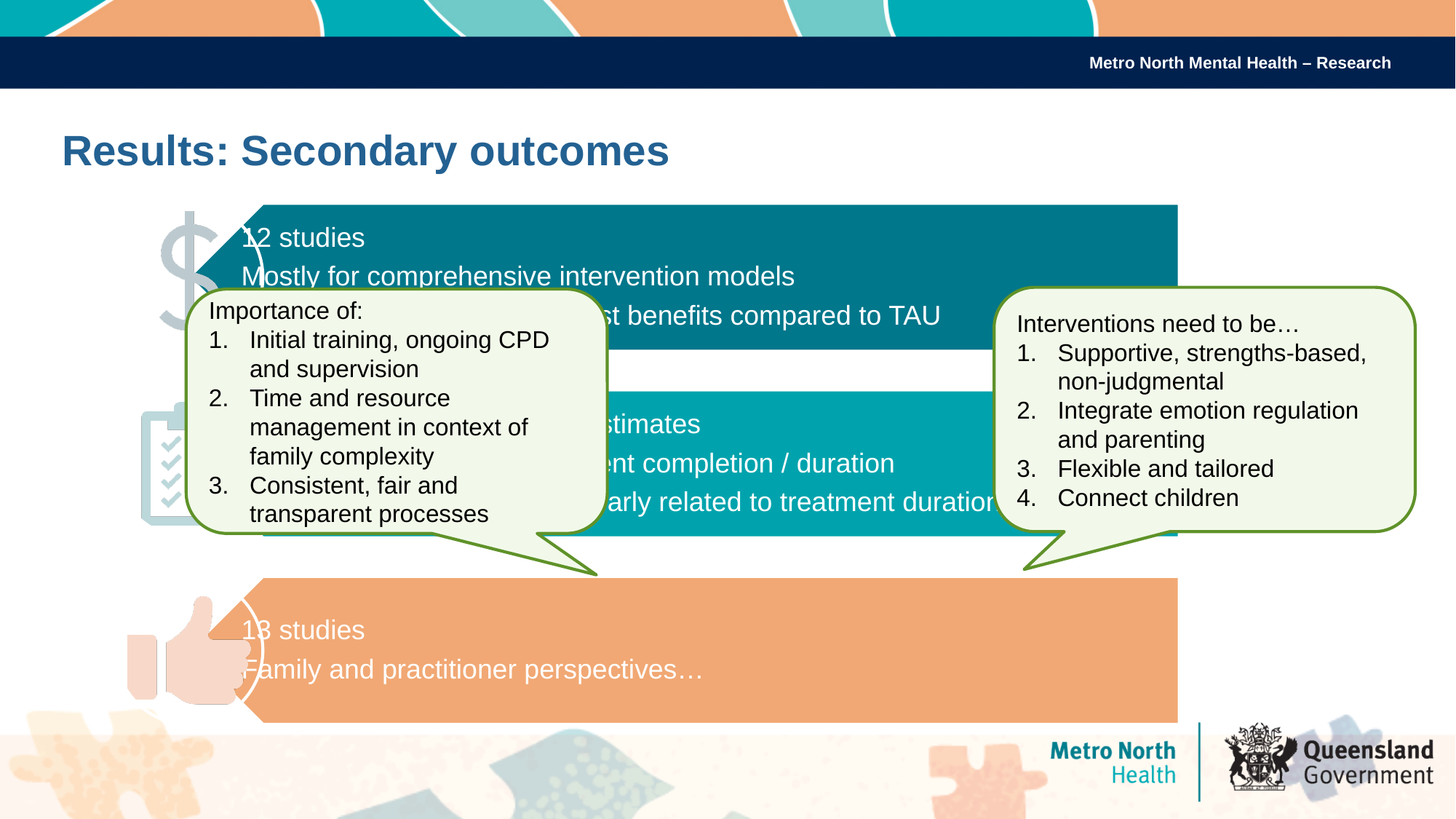

Metro North Mental Health – Research
# Results: Secondary outcomes
12 studies
Mostly for comprehensive intervention models
All showed cost savings or cost benefits compared to TAU
All studies included in effect estimates
26 studies reported on treatment completion / duration
43 – 100% completion (not clearly related to treatment duration)
13 studies
Family and practitioner perspectives…
Interventions need to be…
Supportive, strengths-based, non-judgmental
Integrate emotion regulation and parenting
Flexible and tailored
Connect children
Importance of:
Initial training, ongoing CPD and supervision
Time and resource management in context of family complexity
Consistent, fair and transparent processes